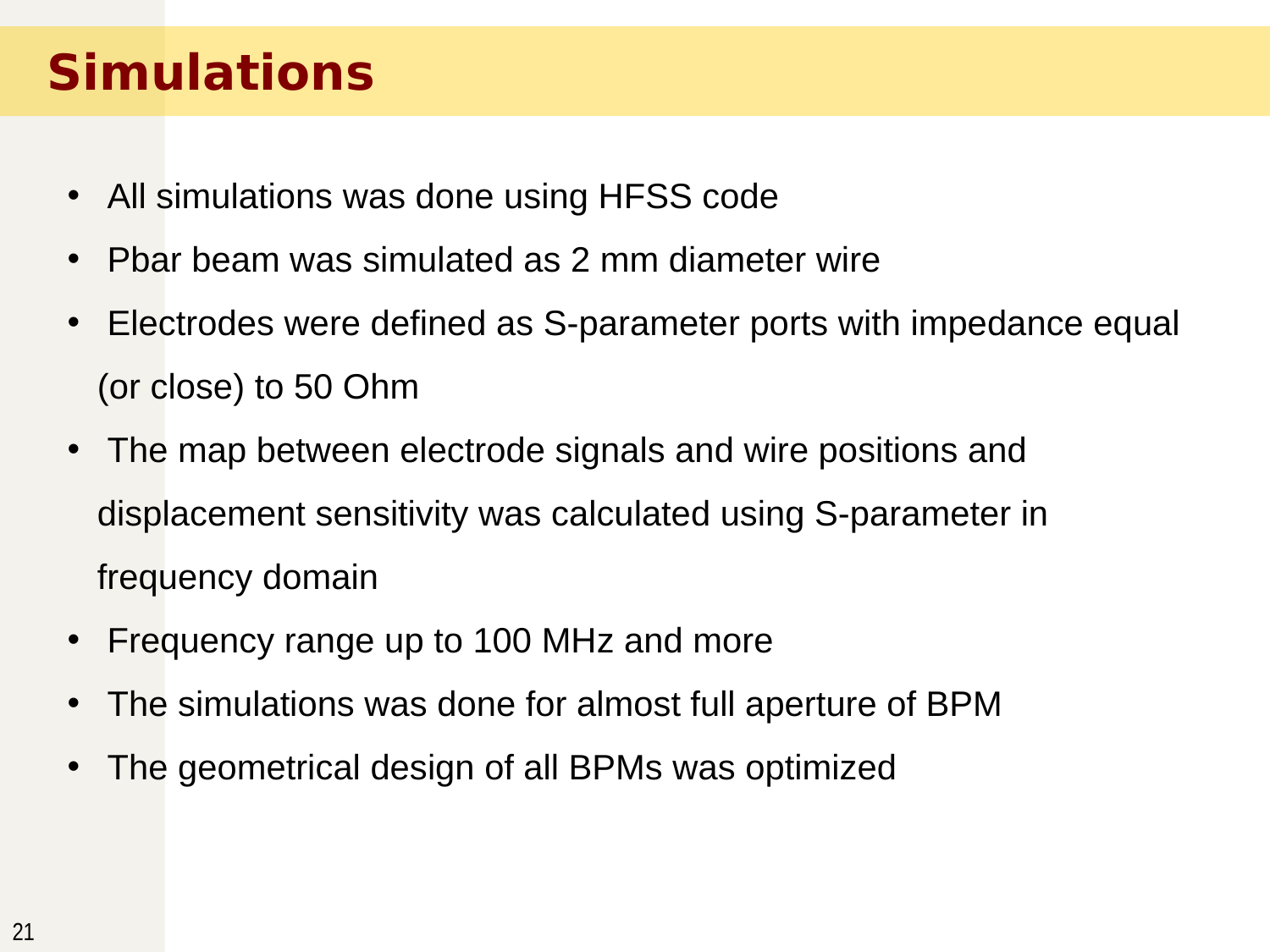

Simulations
 All simulations was done using HFSS code
 Pbar beam was simulated as 2 mm diameter wire
 Electrodes were defined as S-parameter ports with impedance equal (or close) to 50 Ohm
 The map between electrode signals and wire positions and displacement sensitivity was calculated using S-parameter in frequency domain
 Frequency range up to 100 MHz and more
 The simulations was done for almost full aperture of BPM
 The geometrical design of all BPMs was optimized
21